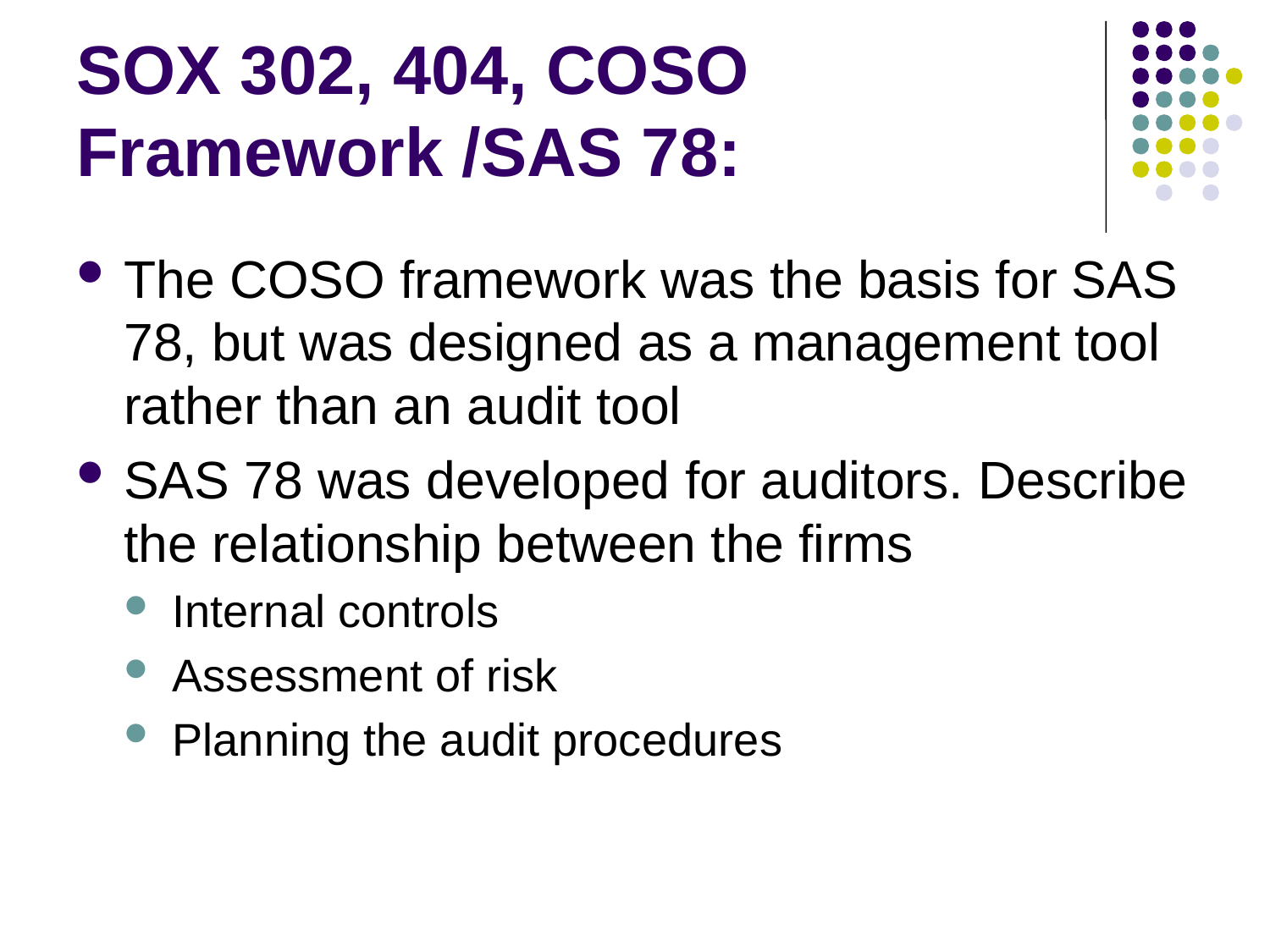

# SOX 302, 404, COSO Framework /SAS 78:
The COSO framework was the basis for SAS 78, but was designed as a management tool rather than an audit tool
SAS 78 was developed for auditors. Describe the relationship between the firms
Internal controls
Assessment of risk
Planning the audit procedures